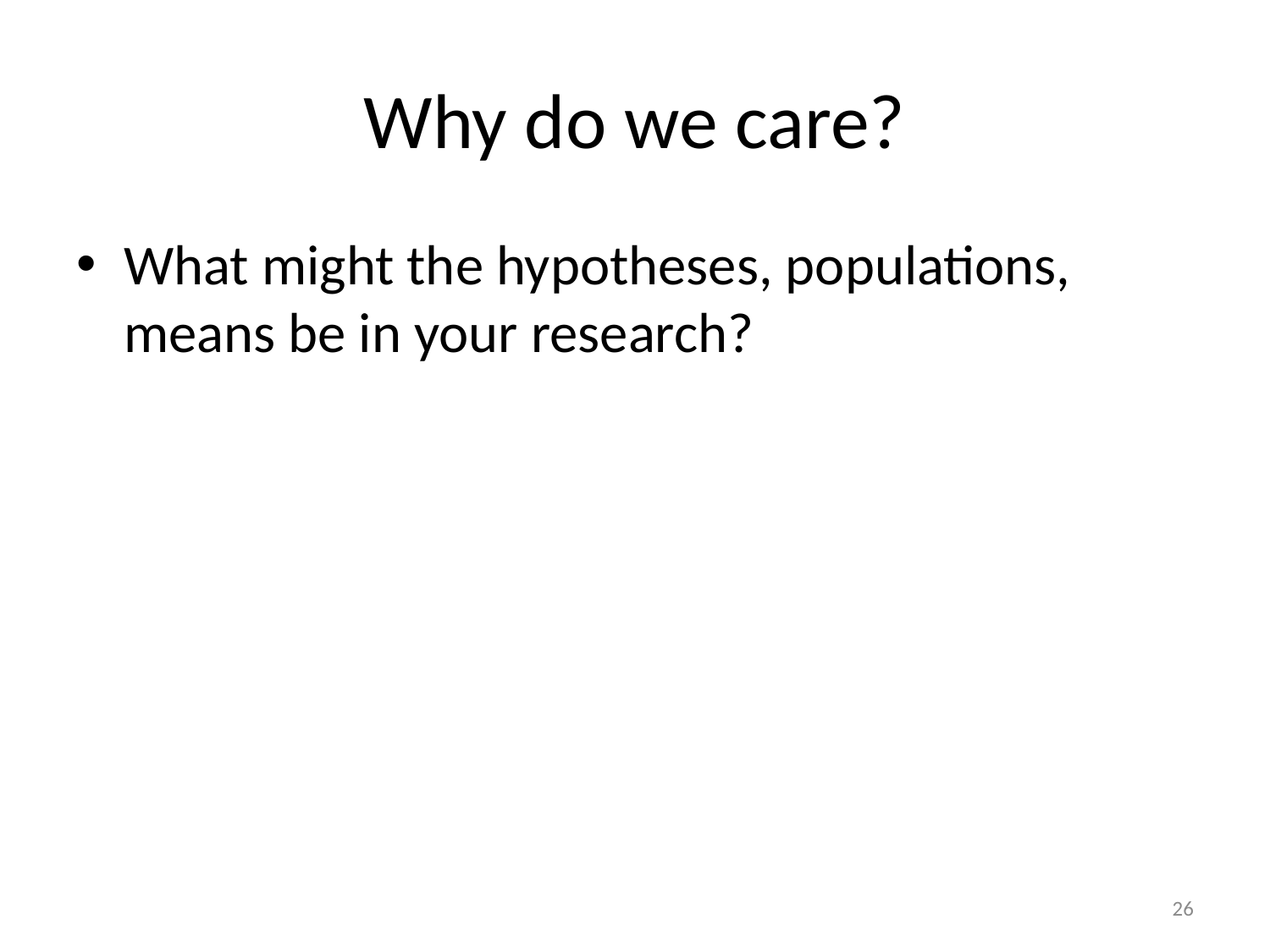

# Why do we care?
What might the hypotheses, populations, means be in your research?
26